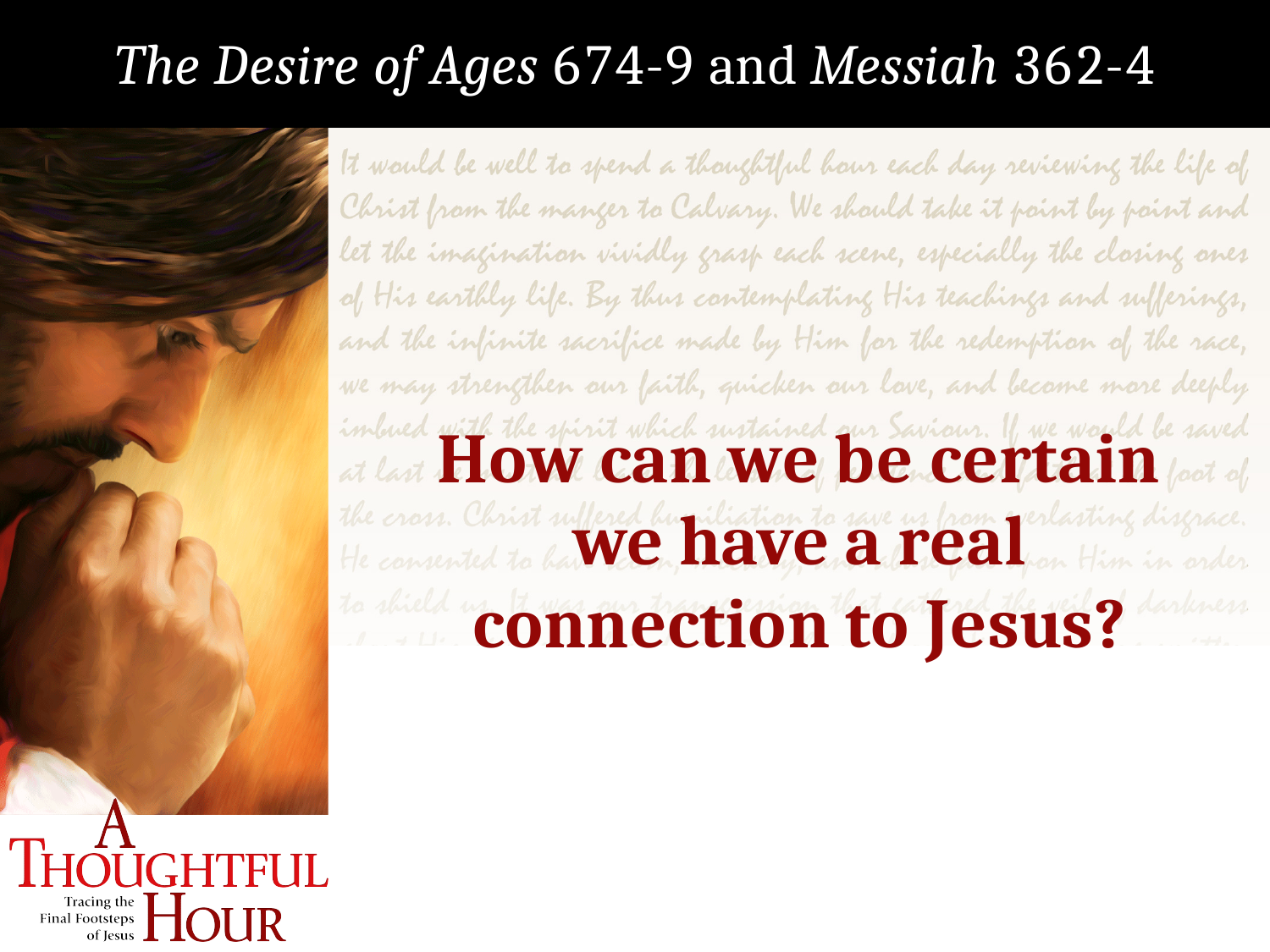

The Desire of Ages 674-9 and Messiah 362-4
How can we be certain we have a real connection to Jesus?